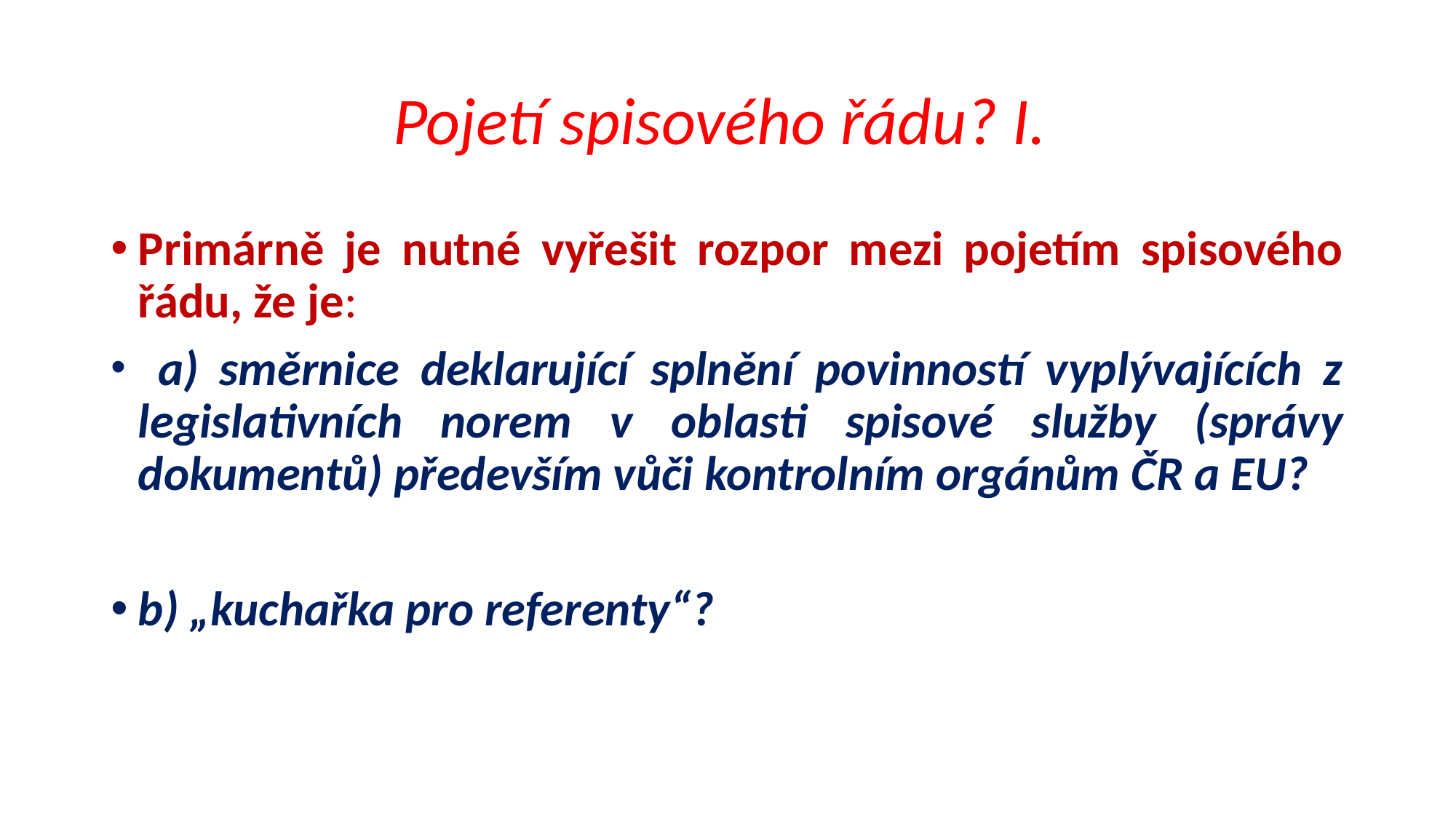

# Pojetí spisového řádu? I.
Primárně je nutné vyřešit rozpor mezi pojetím spisového řádu, že je:
 a) směrnice deklarující splnění povinností vyplývajících z legislativních norem v oblasti spisové služby (správy dokumentů) především vůči kontrolním orgánům ČR a EU?

b) „kuchařka pro referenty“?